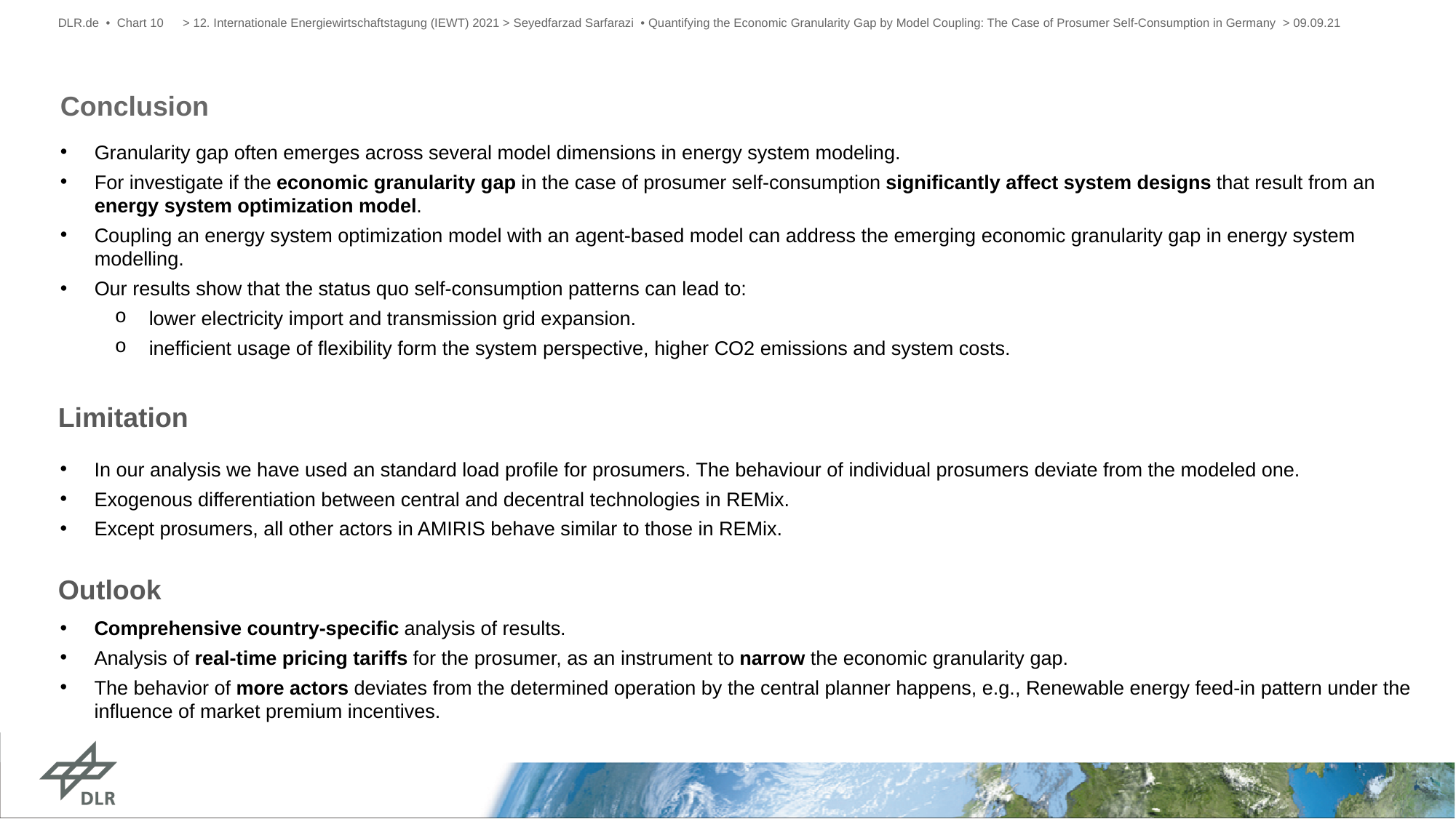

DLR.de  •  Chart 10
> 12. Internationale Energiewirtschaftstagung (IEWT) 2021 > Seyedfarzad Sarfarazi  • Quantifying the Economic Granularity Gap by Model Coupling: The Case of Prosumer Self-Consumption in Germany  > 09.09.21
Conclusion
Granularity gap often emerges across several model dimensions in energy system modeling.
For investigate if the economic granularity gap in the case of prosumer self-consumption significantly affect system designs that result from an energy system optimization model.
Coupling an energy system optimization model with an agent-based model can address the emerging economic granularity gap in energy system modelling.
Our results show that the status quo self-consumption patterns can lead to:
lower electricity import and transmission grid expansion.
inefficient usage of flexibility form the system perspective, higher CO2 emissions and system costs.

Limitation
In our analysis we have used an standard load profile for prosumers. The behaviour of individual prosumers deviate from the modeled one.
Exogenous differentiation between central and decentral technologies in REMix.
Except prosumers, all other actors in AMIRIS behave similar to those in REMix.

Outlook
Comprehensive country-specific analysis of results.
Analysis of real-time pricing tariffs for the prosumer, as an instrument to narrow the economic granularity gap.
The behavior of more actors deviates from the determined operation by the central planner happens, e.g., Renewable energy feed-in pattern under the influence of market premium incentives.